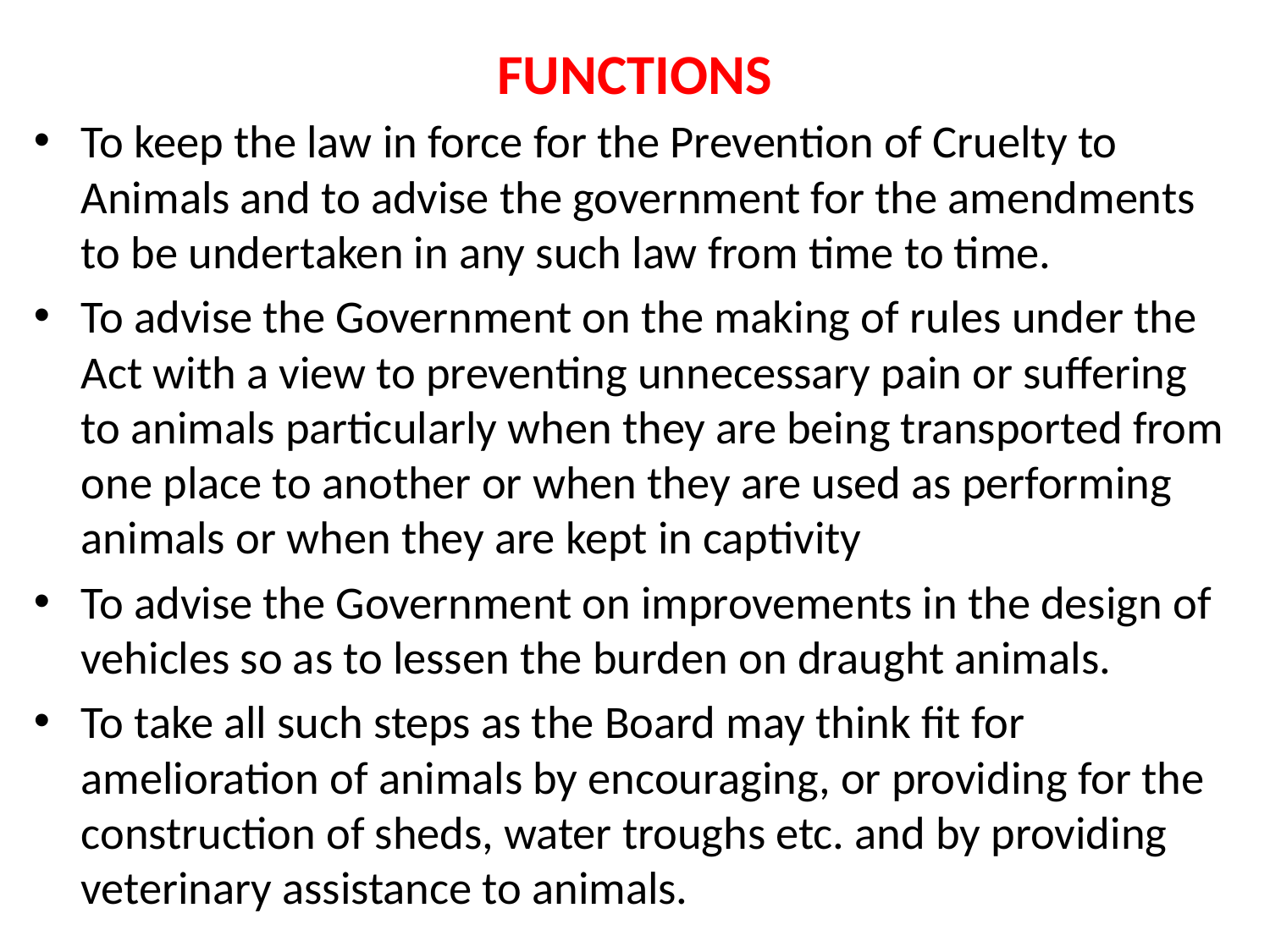

# FUNCTIONS
To keep the law in force for the Prevention of Cruelty to Animals and to advise the government for the amendments to be undertaken in any such law from time to time.
To advise the Government on the making of rules under the Act with a view to preventing unnecessary pain or suffering to animals particularly when they are being transported from one place to another or when they are used as performing animals or when they are kept in captivity
To advise the Government on improvements in the design of vehicles so as to lessen the burden on draught animals.
To take all such steps as the Board may think fit for amelioration of animals by encouraging, or providing for the construction of sheds, water troughs etc. and by providing  veterinary assistance to animals.